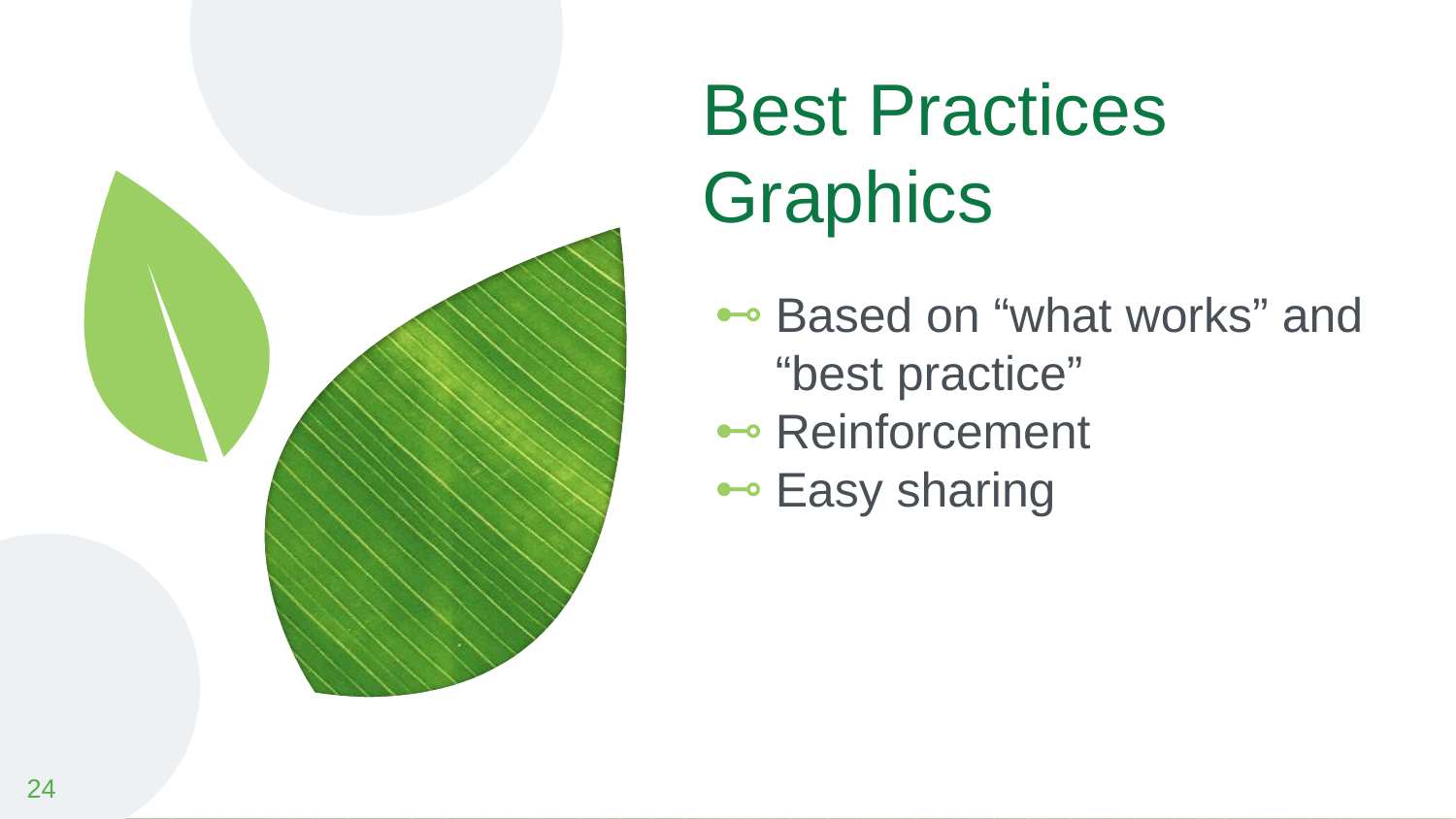

# Best Practices Graphics
Based on “what works” and “best practice”
Reinforcement
Easy sharing
24